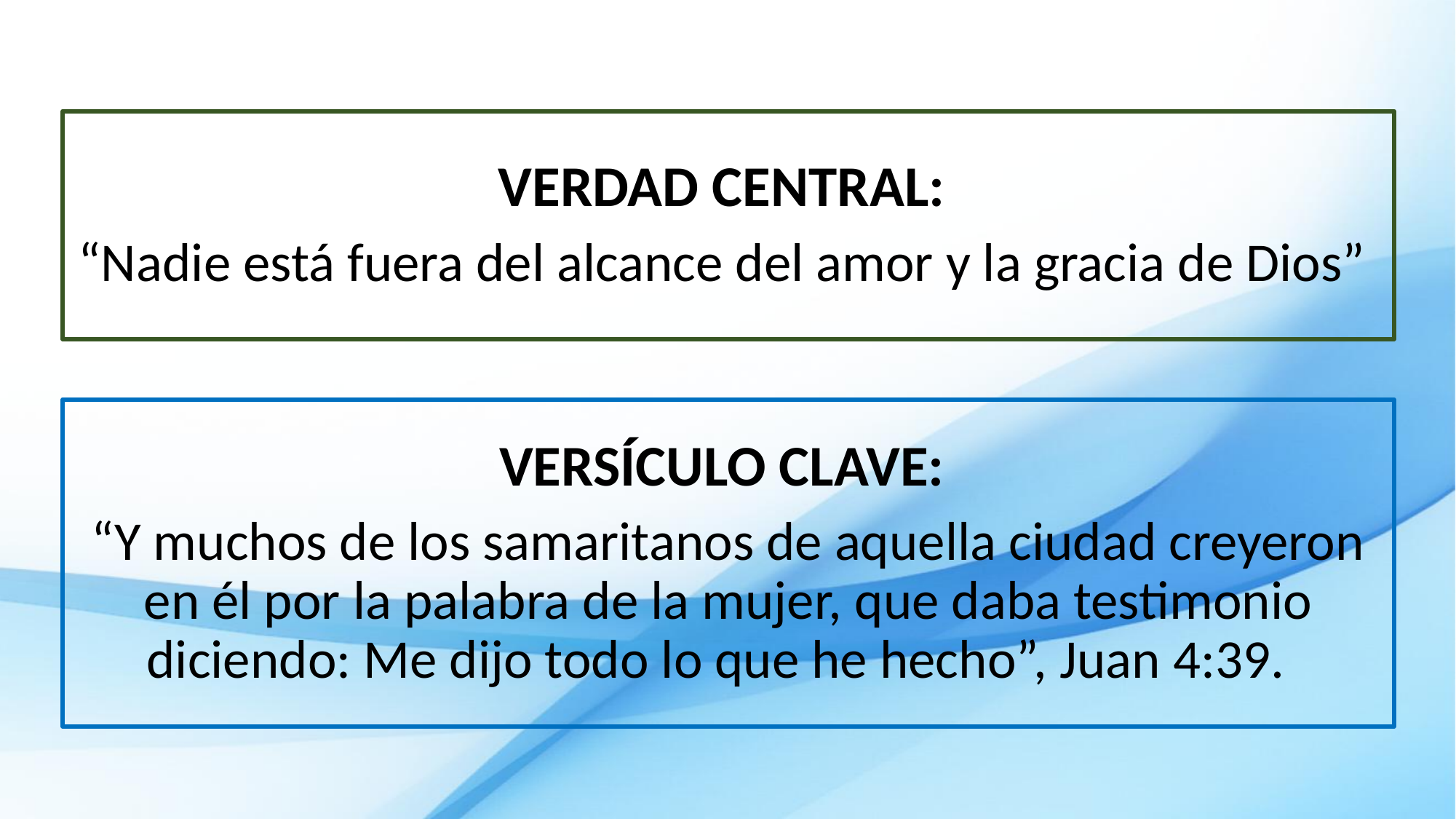

VERDAD CENTRAL:
“Nadie está fuera del alcance del amor y la gracia de Dios”
VERSÍCULO CLAVE:
“Y muchos de los samaritanos de aquella ciudad creyeron en él por la palabra de la mujer, que daba testimonio diciendo: Me dijo todo lo que he hecho”, Juan 4:39.